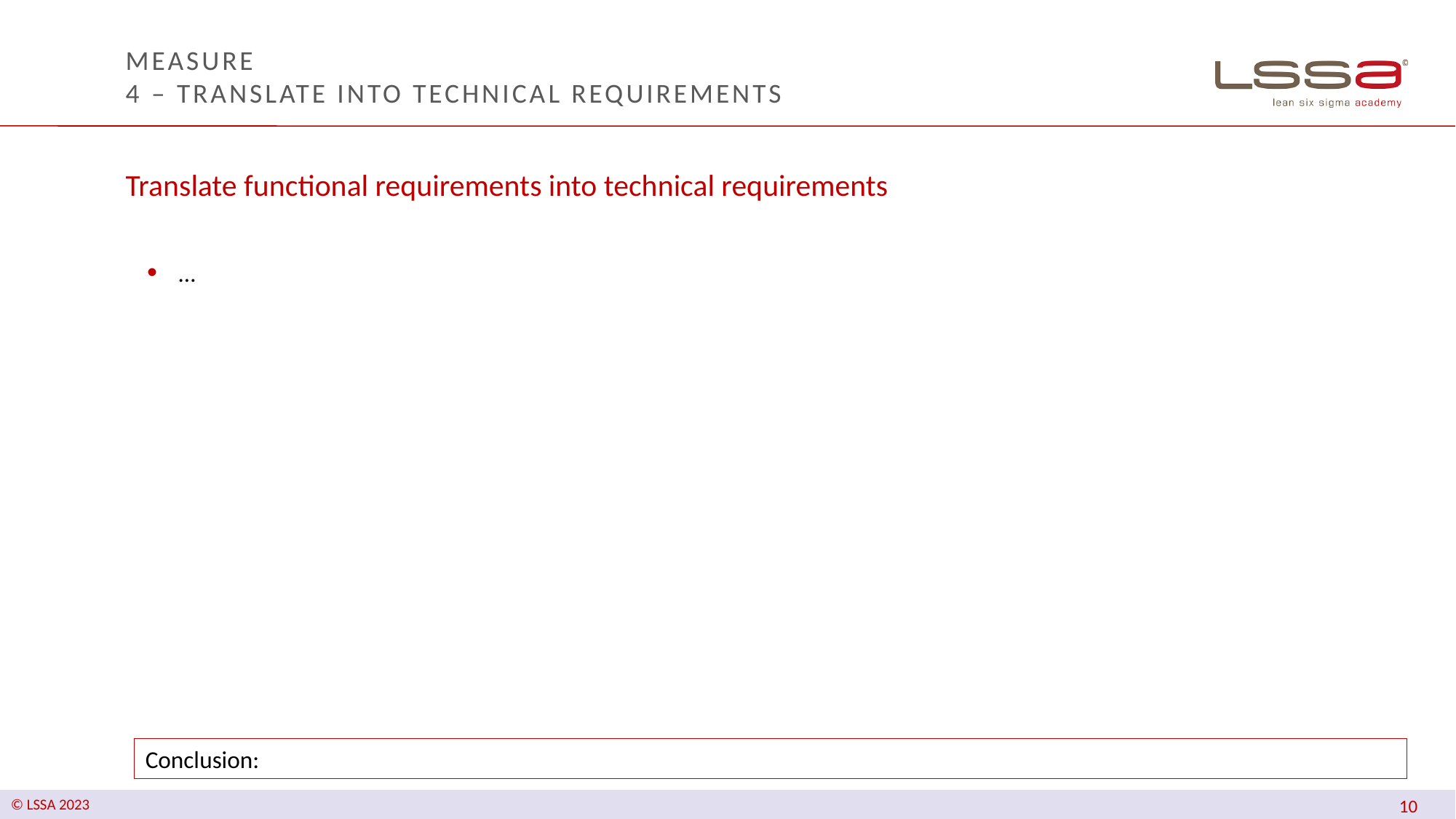

# MEASURE 4 – Translate into technical requirements
Translate functional requirements into technical requirements

…

Conclusion: